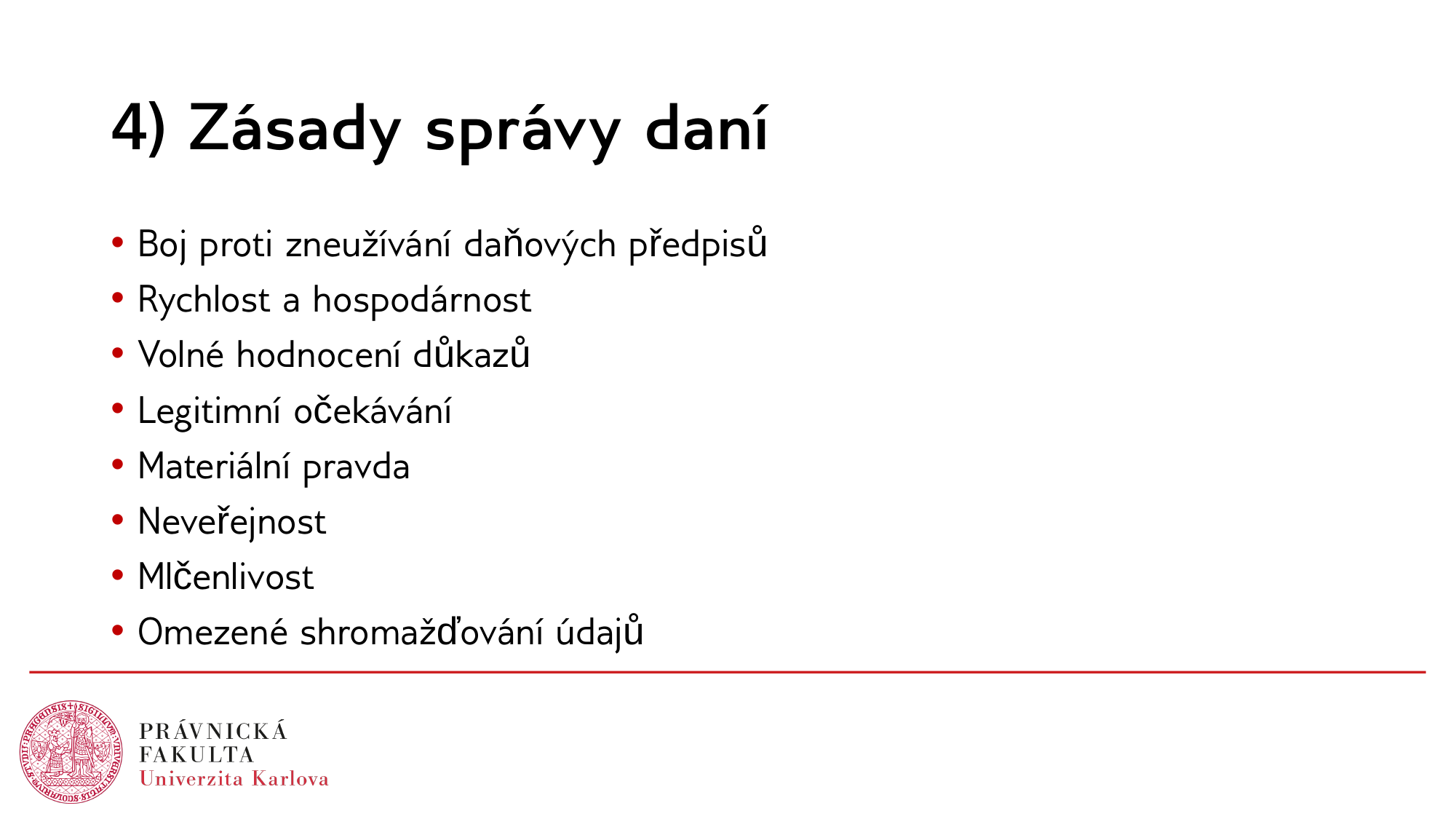

# 4) Zásady správy daní
Boj proti zneužívání daňových předpisů
Rychlost a hospodárnost
Volné hodnocení důkazů
Legitimní očekávání
Materiální pravda
Neveřejnost
Mlčenlivost
Omezené shromažďování údajů